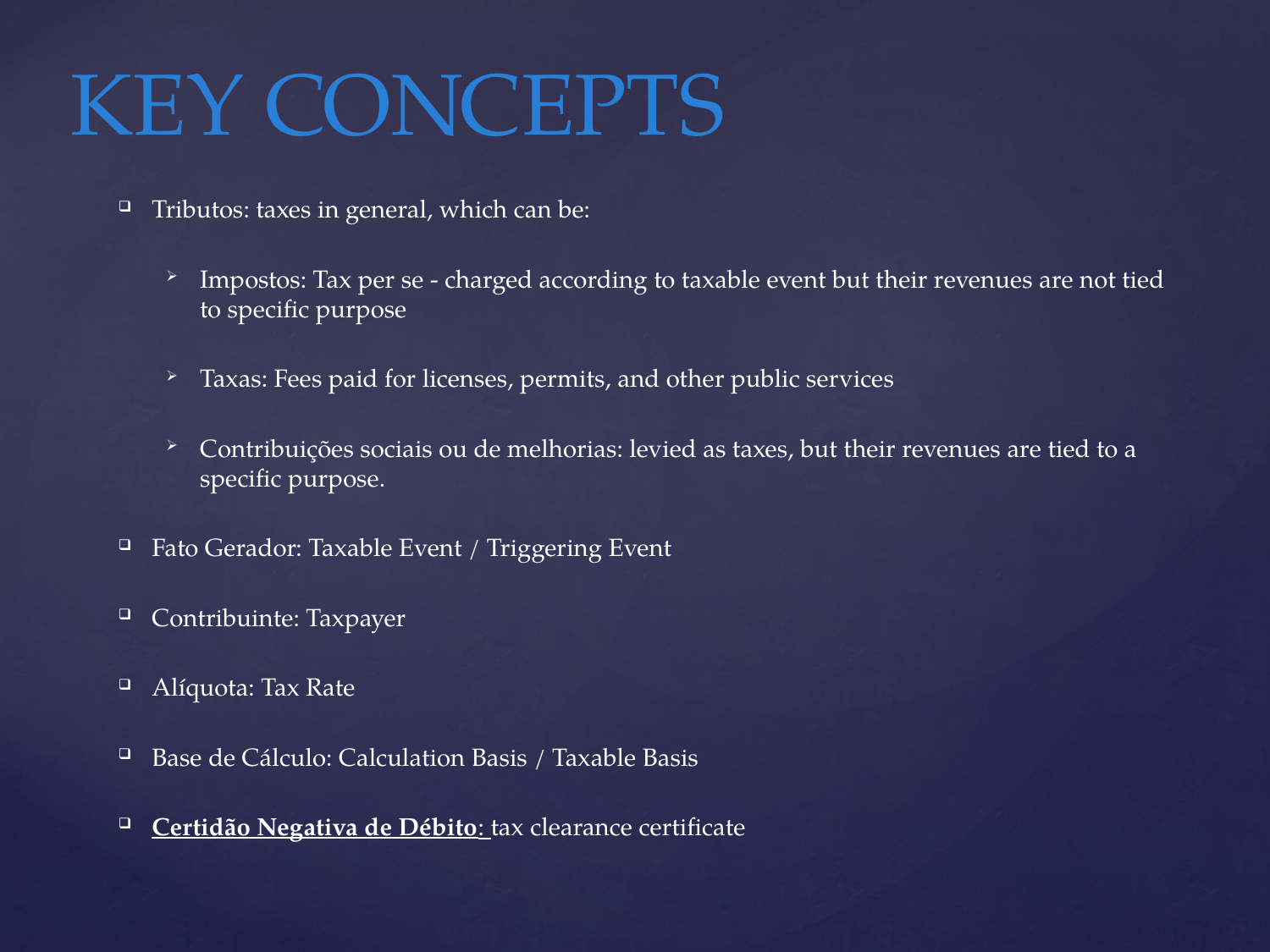

# KEY CONCEPTS
Tributos: taxes in general, which can be:

Impostos: Tax per se - charged according to taxable event but their revenues are not tied to specific purpose

Taxas: Fees paid for licenses, permits, and other public services

Contribuições sociais ou de melhorias: levied as taxes, but their revenues are tied to a specific purpose.

Fato Gerador: Taxable Event / Triggering Event

Contribuinte: Taxpayer

Alíquota: Tax Rate

Base de Cálculo: Calculation Basis / Taxable Basis

Certidão Negativa de Débito: tax clearance certificate